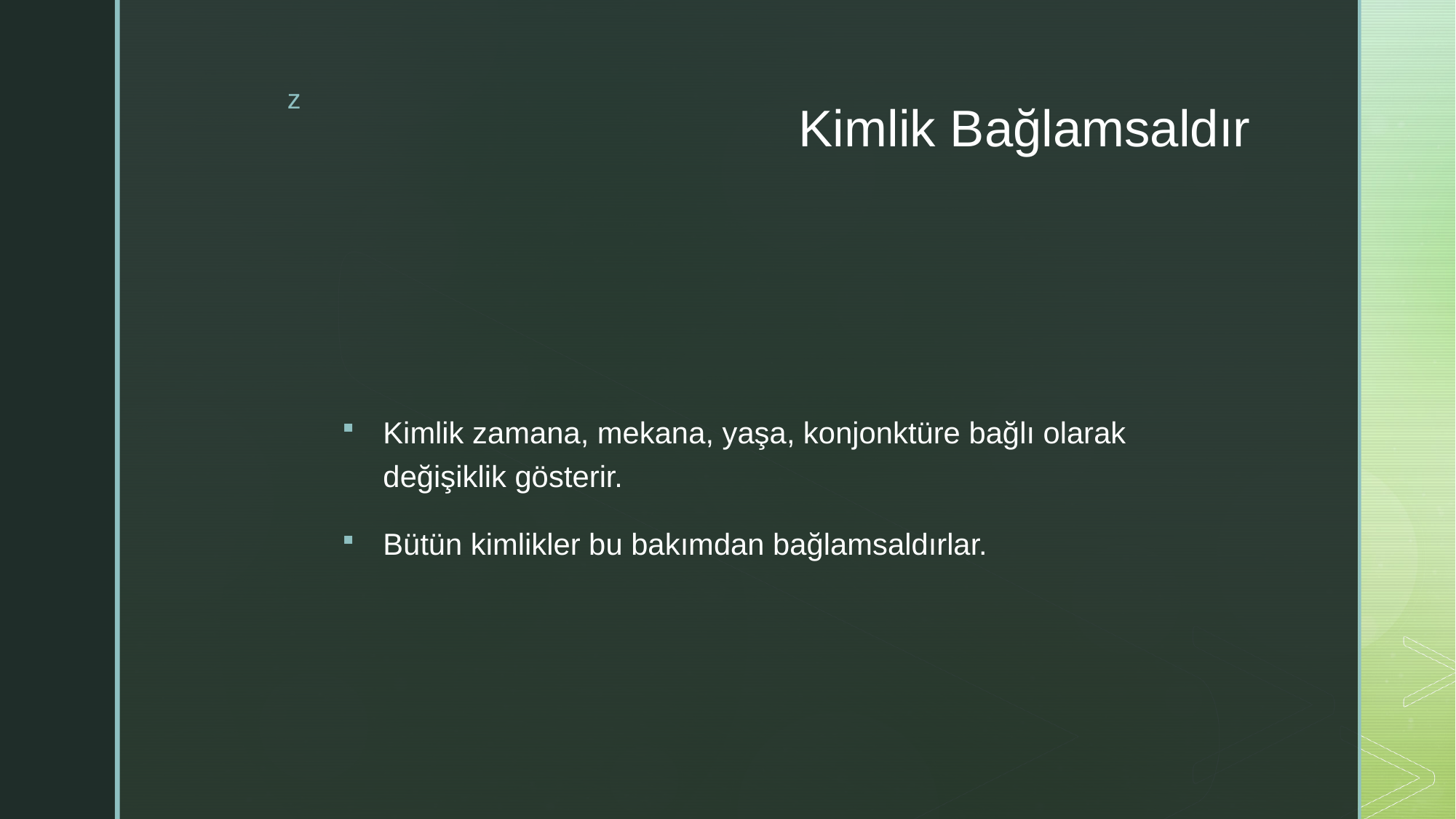

# Kimlik Bağlamsaldır
Kimlik zamana, mekana, yaşa, konjonktüre bağlı olarak değişiklik gösterir.
Bütün kimlikler bu bakımdan bağlamsaldırlar.